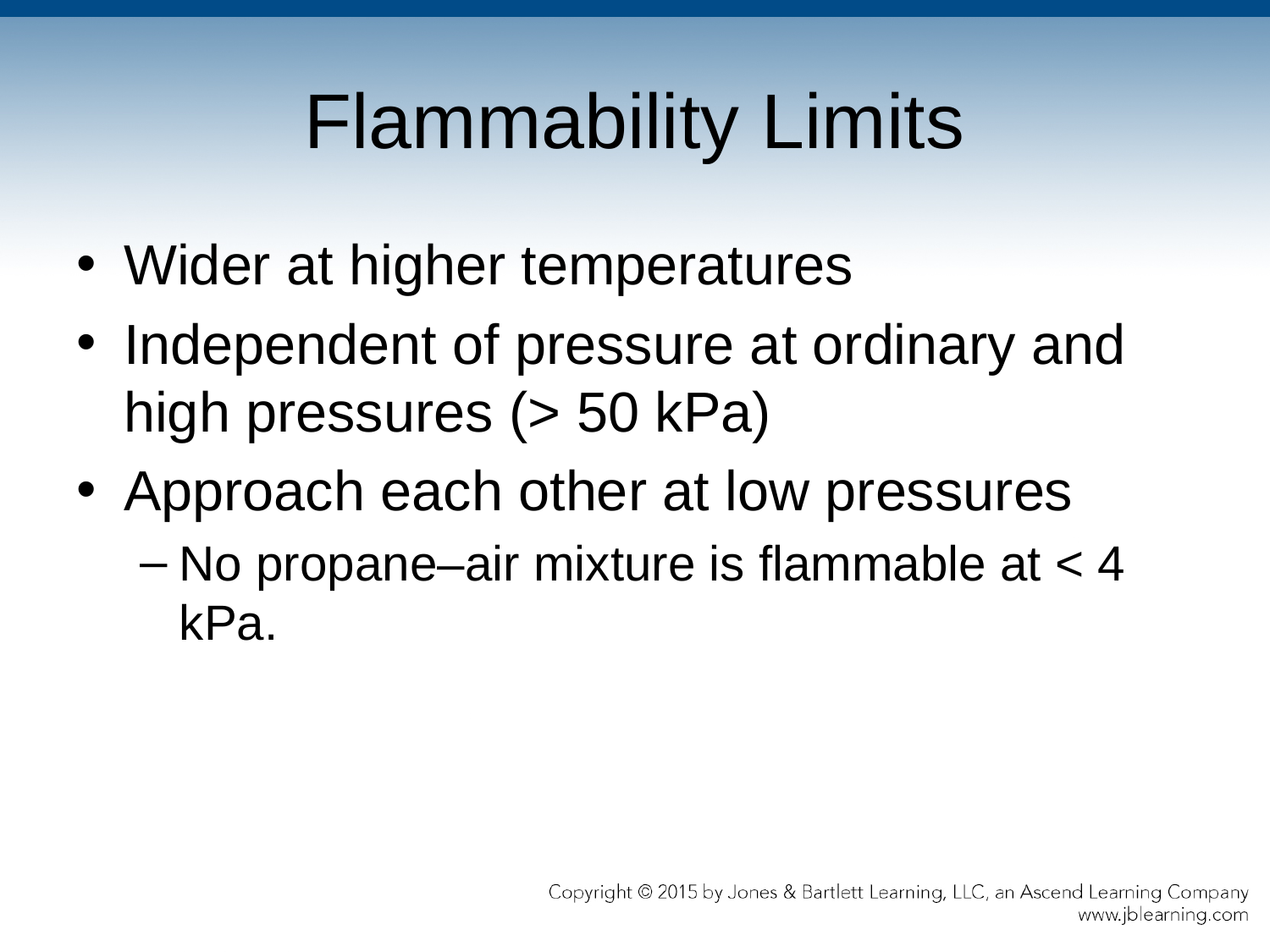

# Flammability Limits
Wider at higher temperatures
Independent of pressure at ordinary and high pressures (> 50 kPa)
Approach each other at low pressures
No propane–air mixture is flammable at < 4 kPa.